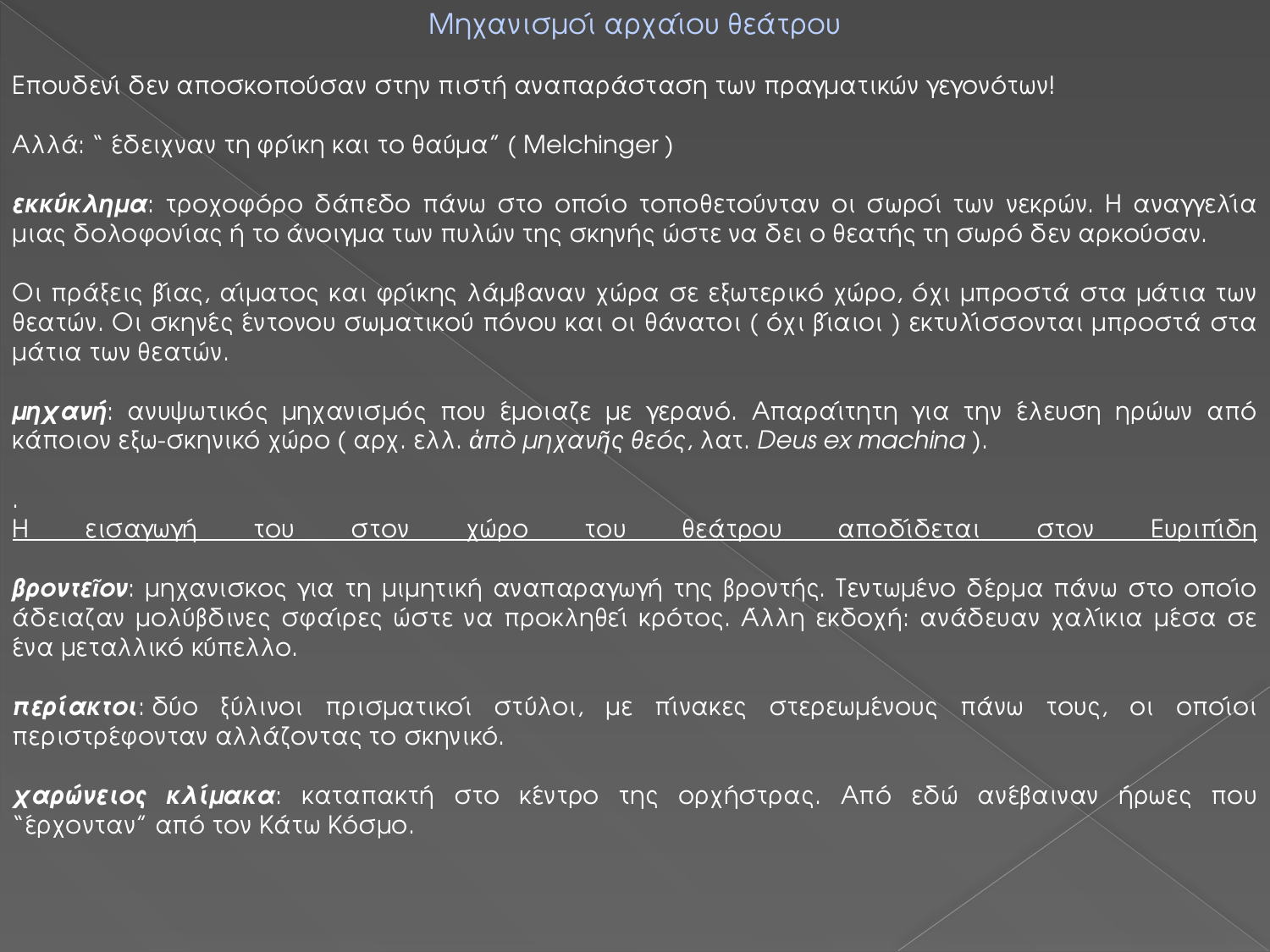

Μηχανισμοί αρχαίου θεάτρου
Επουδενί δεν αποσκοπούσαν στην πιστή αναπαράσταση των πραγματικών γεγονότων!
Αλλά: “ έδειχναν τη φρίκη και το θαύμα” ( Melchinger )
εκκύκλημα: τροχοφόρο δάπεδο πάνω στο οποίο τοποθετούνταν οι σωροί των νεκρών. Η αναγγελία μιας δολοφονίας ή το άνοιγμα των πυλών της σκηνής ώστε να δει ο θεατής τη σωρό δεν αρκούσαν.
Οι πράξεις βίας, αίματος και φρίκης λάμβαναν χώρα σε εξωτερικό χώρο, όχι μπροστά στα μάτια των θεατών. Οι σκηνές έντονου σωματικού πόνου και οι θάνατοι ( όχι βίαιοι ) εκτυλίσσονται μπροστά στα μάτια των θεατών.
μηχανή: ανυψωτικός μηχανισμός που έμοιαζε με γερανό. Απαραίτητη για την έλευση ηρώων από κάποιον εξω-σκηνικό χώρο ( αρχ. ελλ. ἀπὸ μηχανῆς θεός, λατ. Deus ex machina ).
.
Η εισαγωγή του στον χώρο του θεάτρου αποδίδεται στον Ευριπίδη
βροντεῖον: μηχανισκος για τη μιμητική αναπαραγωγή της βροντής. Τεντωμένο δέρμα πάνω στο οποίο άδειαζαν μολύβδινες σφαίρες ώστε να προκληθεί κρότος. Άλλη εκδοχή: ανάδευαν χαλίκια μέσα σε ένα μεταλλικό κύπελλο.
περίακτοι: δύο ξύλινοι πρισματικοί στύλοι, με πίνακες στερεωμένους πάνω τους, οι οποίοι περιστρέφονταν αλλάζοντας το σκηνικό.
χαρώνειος κλίμακα: καταπακτή στο κέντρο της ορχήστρας. Από εδώ ανέβαιναν ήρωες που “έρχονταν” από τον Κάτω Κόσμο.